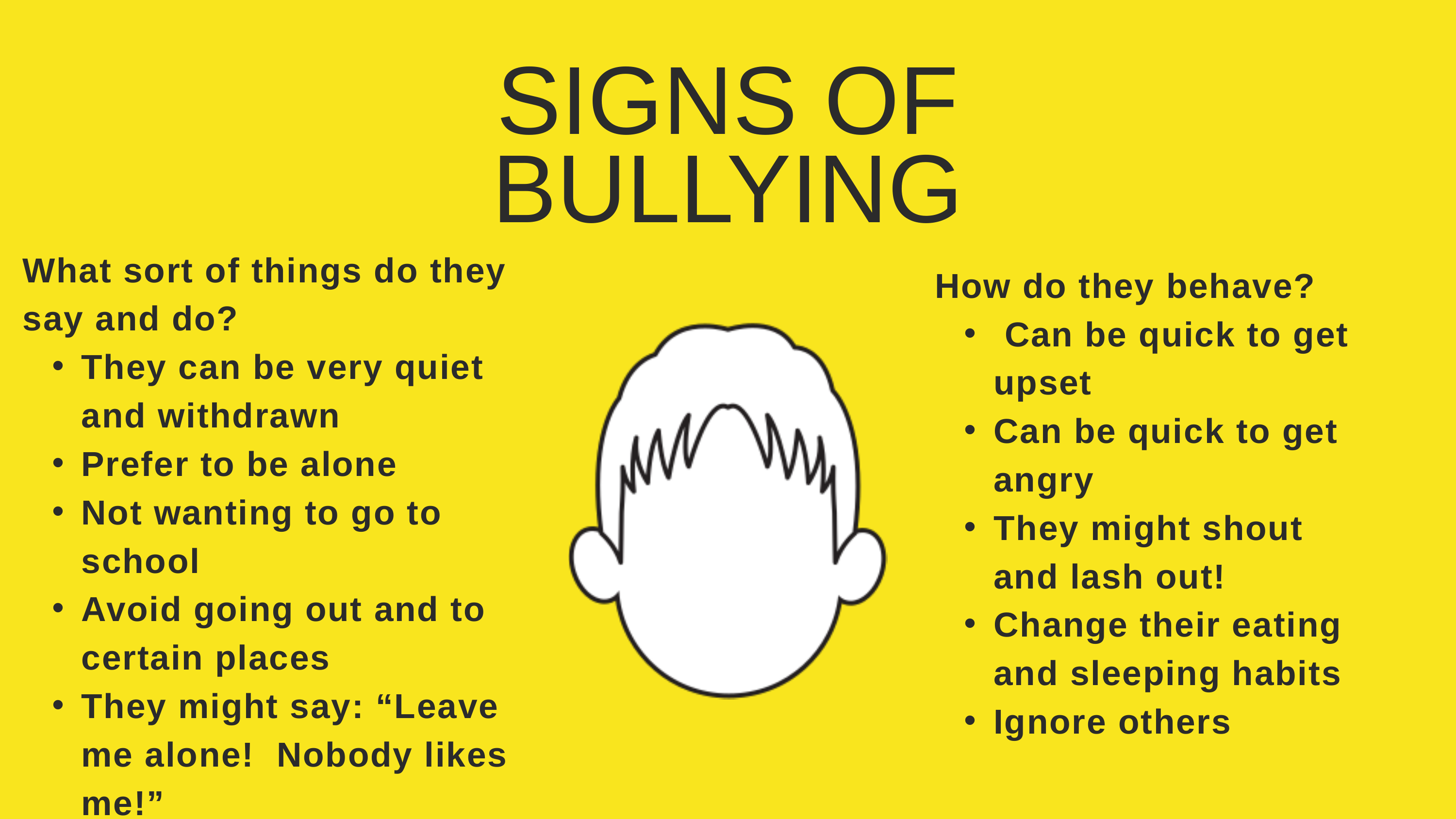

SIGNS OF
BULLYING
What sort of things do they say and do?
They can be very quiet and withdrawn
Prefer to be alone
Not wanting to go to school
Avoid going out and to certain places
They might say: “Leave me alone!  Nobody likes me!”

How do they behave?
 Can be quick to get upset
Can be quick to get angry
They might shout and lash out!
Change their eating and sleeping habits
Ignore others